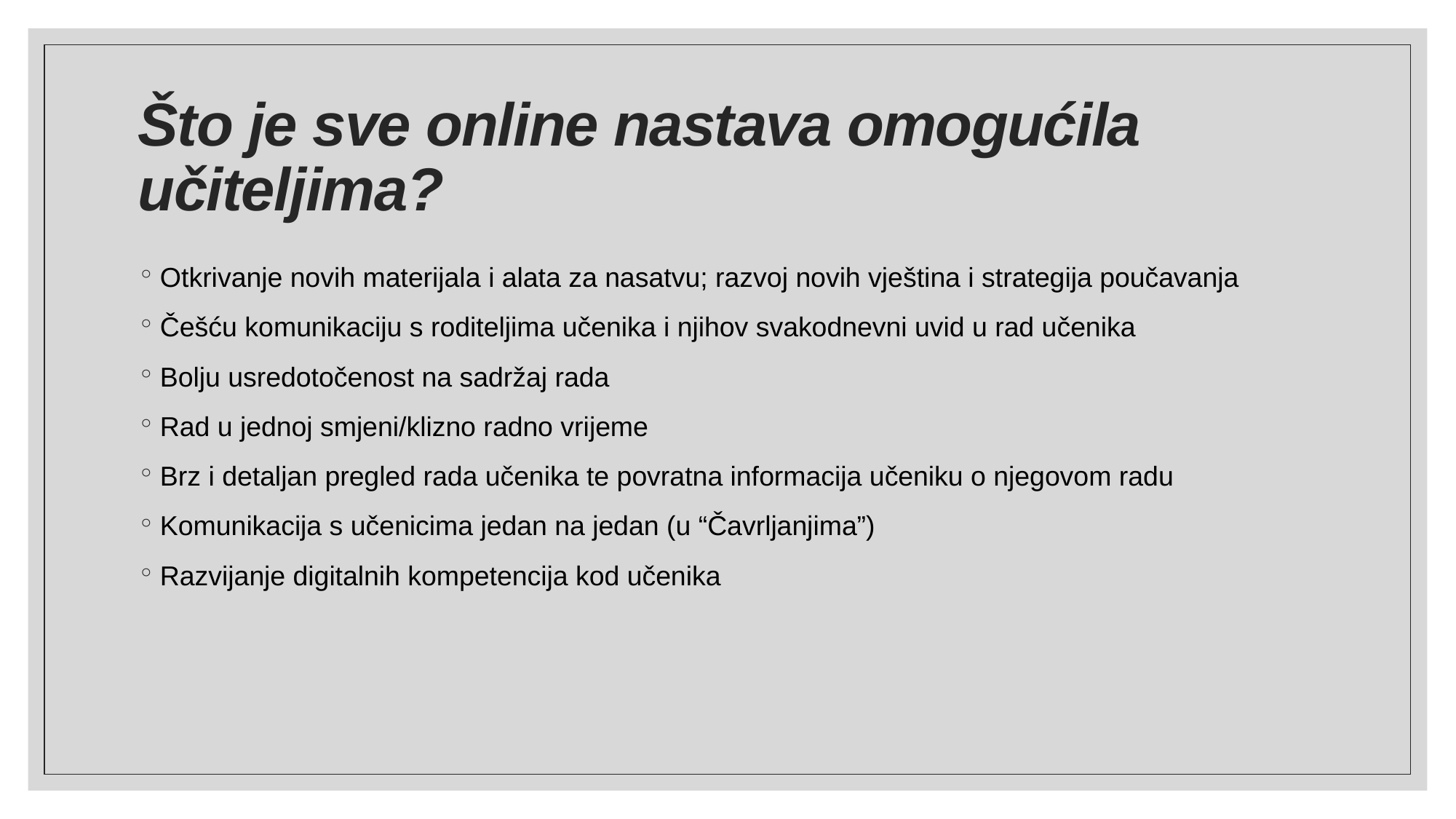

# Što je sve online nastava omogućila učiteljima?
Otkrivanje novih materijala i alata za nasatvu; razvoj novih vještina i strategija poučavanja
Češću komunikaciju s roditeljima učenika i njihov svakodnevni uvid u rad učenika
Bolju usredotočenost na sadržaj rada
Rad u jednoj smjeni/klizno radno vrijeme
Brz i detaljan pregled rada učenika te povratna informacija učeniku o njegovom radu
Komunikacija s učenicima jedan na jedan (u “Čavrljanjima”)
Razvijanje digitalnih kompetencija kod učenika